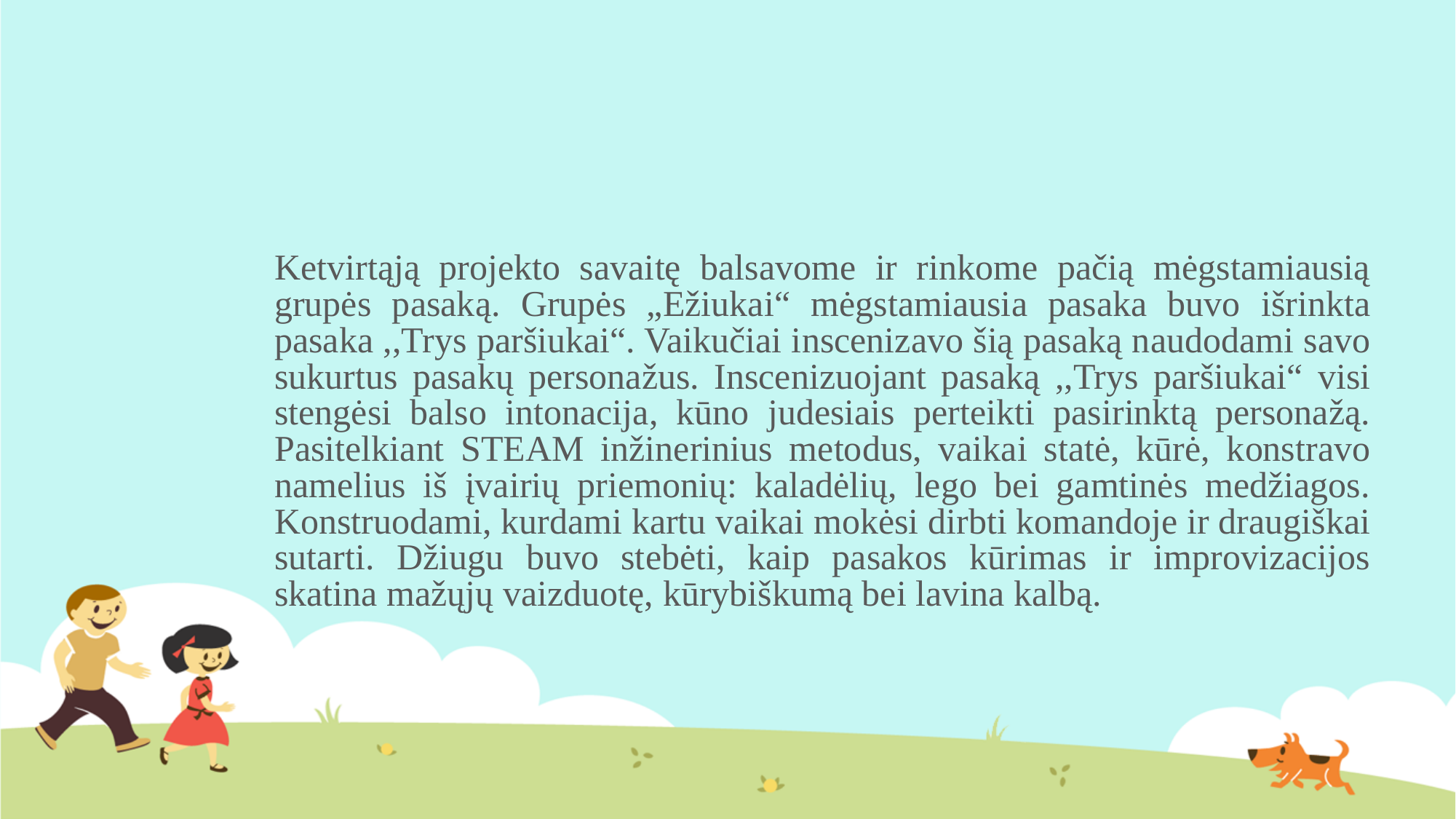

# Ketvirtąją projekto savaitę balsavome ir rinkome pačią mėgstamiausią grupės pasaką. Grupės „Ežiukai“ mėgstamiausia pasaka buvo išrinkta pasaka ,,Trys paršiukai“. Vaikučiai inscenizavo šią pasaką naudodami savo sukurtus pasakų personažus. Inscenizuojant pasaką ,,Trys paršiukai“ visi stengėsi balso intonacija, kūno judesiais perteikti pasirinktą personažą. Pasitelkiant STEAM inžinerinius metodus, vaikai statė, kūrė, konstravo namelius iš įvairių priemonių: kaladėlių, lego bei gamtinės medžiagos. Konstruodami, kurdami kartu vaikai mokėsi dirbti komandoje ir draugiškai sutarti. Džiugu buvo stebėti, kaip pasakos kūrimas ir improvizacijos skatina mažųjų vaizduotę, kūrybiškumą bei lavina kalbą.